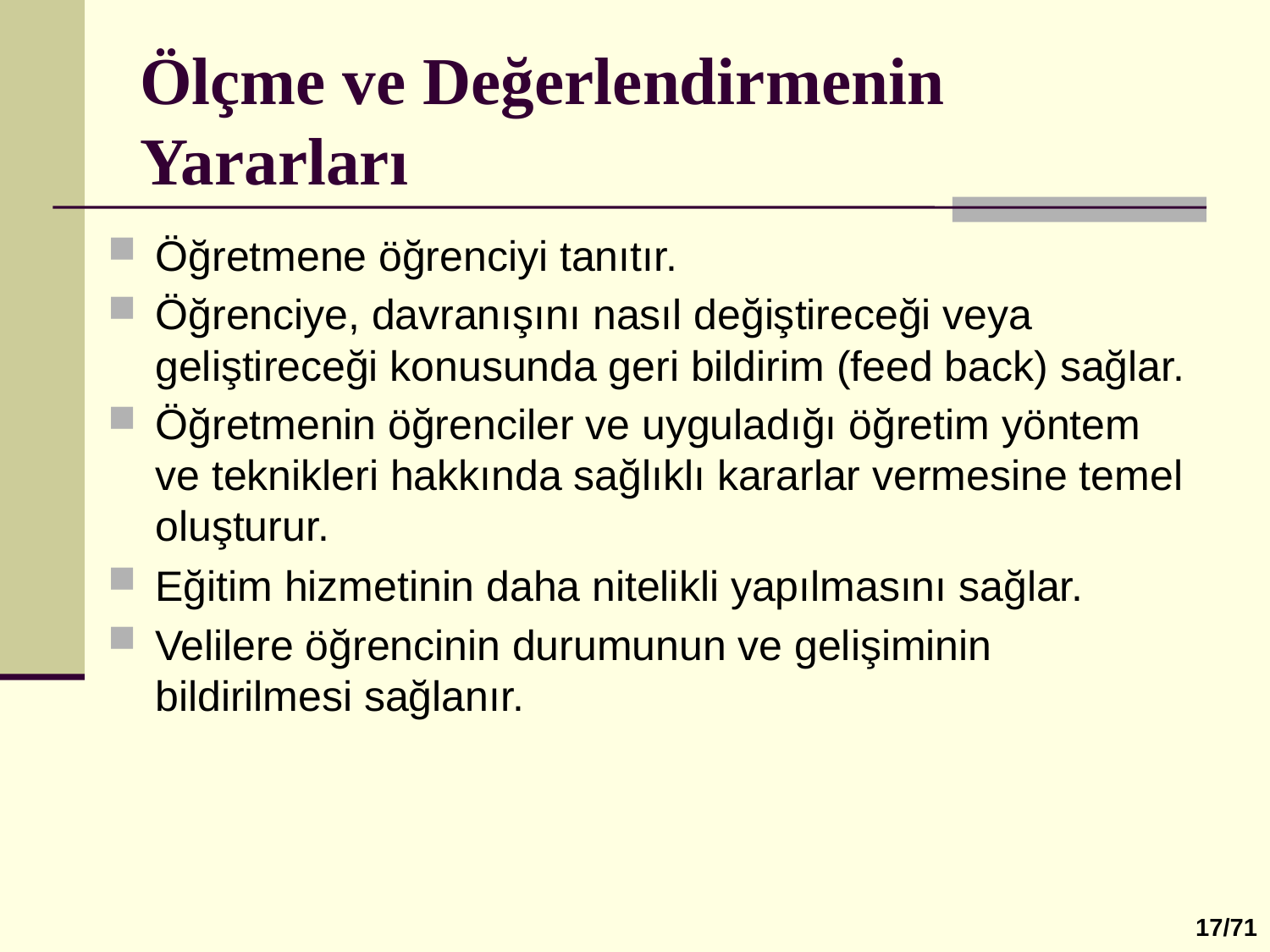

# Ölçme ve Değerlendirmenin Yararları
Öğretmene öğrenciyi tanıtır.
Öğrenciye, davranışını nasıl değiştireceği veya geliştireceği konusunda geri bildirim (feed back) sağlar.
Öğretmenin öğrenciler ve uyguladığı öğretim yöntem ve teknikleri hakkında sağlıklı kararlar vermesine temel oluşturur.
Eğitim hizmetinin daha nitelikli yapılmasını sağlar.
Velilere öğrencinin durumunun ve gelişiminin bildirilmesi sağlanır.

17/71